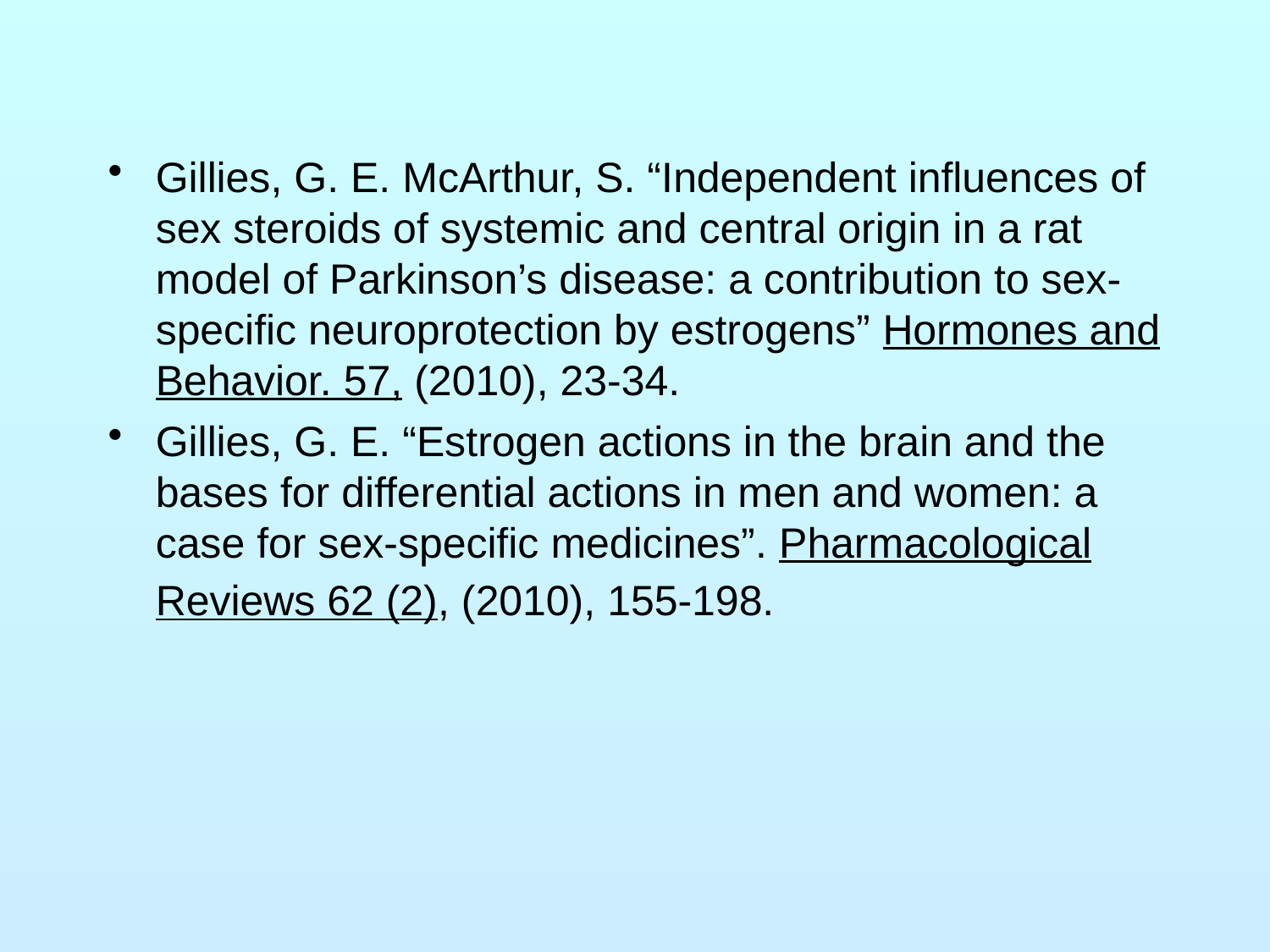

Gillies, G. E. McArthur, S. “Independent influences of sex steroids of systemic and central origin in a rat model of Parkinson’s disease: a contribution to sex-specific neuroprotection by estrogens” Hormones and Behavior. 57, (2010), 23-34.
Gillies, G. E. “Estrogen actions in the brain and the bases for differential actions in men and women: a case for sex-specific medicines”. Pharmacological Reviews 62 (2), (2010), 155-198.